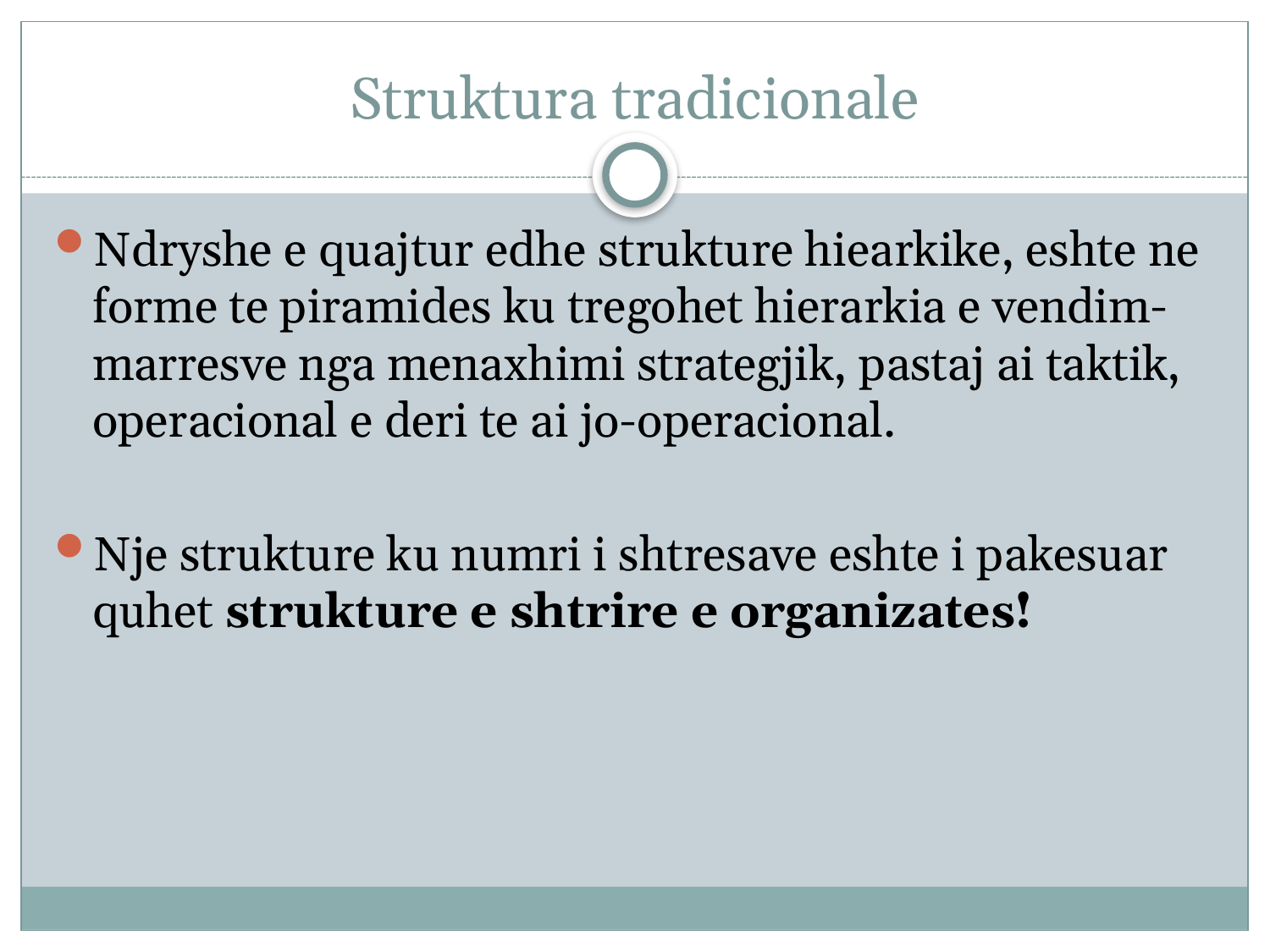

# Struktura tradicionale
Ndryshe e quajtur edhe strukture hiearkike, eshte ne forme te piramides ku tregohet hierarkia e vendim-marresve nga menaxhimi strategjik, pastaj ai taktik, operacional e deri te ai jo-operacional.

Nje strukture ku numri i shtresave eshte i pakesuar quhet strukture e shtrire e organizates!